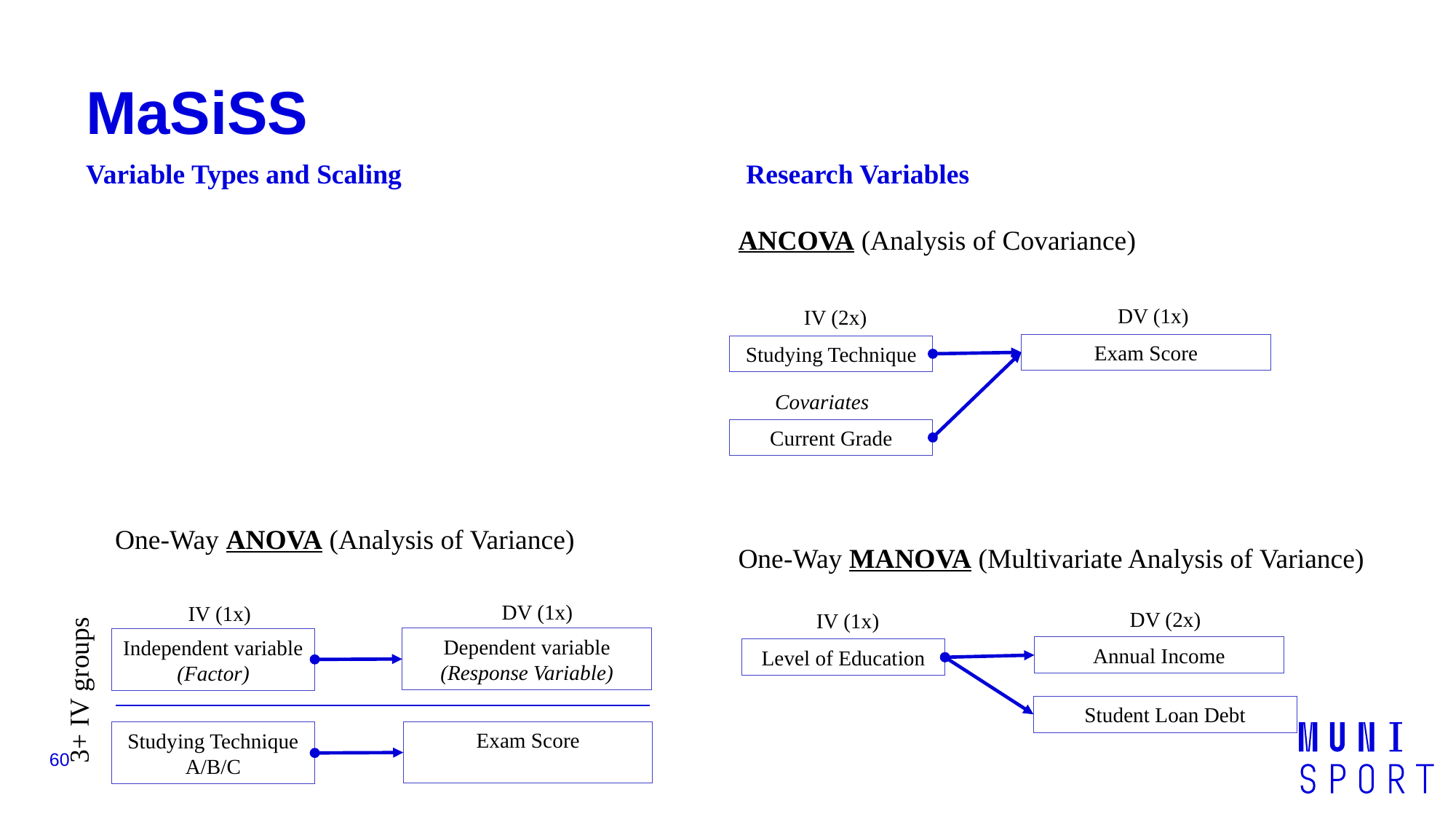

# MaSiSS
Variable Types and Scaling
Research Variables

ANCOVA (Analysis of Covariance)
DV (1x)
IV (2x)
Exam Score
Studying Technique
Covariates
Current Grade
One-Way ANOVA (Analysis of Variance)
One-Way MANOVA (Multivariate Analysis of Variance)
DV (1x)
IV (1x)
DV (2x)
IV (1x)
Dependent variable
(Response Variable)
Independent variable
(Factor)
Annual Income
Level of Education
3+ IV groups
Student Loan Debt
Exam Score

Studying Technique A/B/C
60